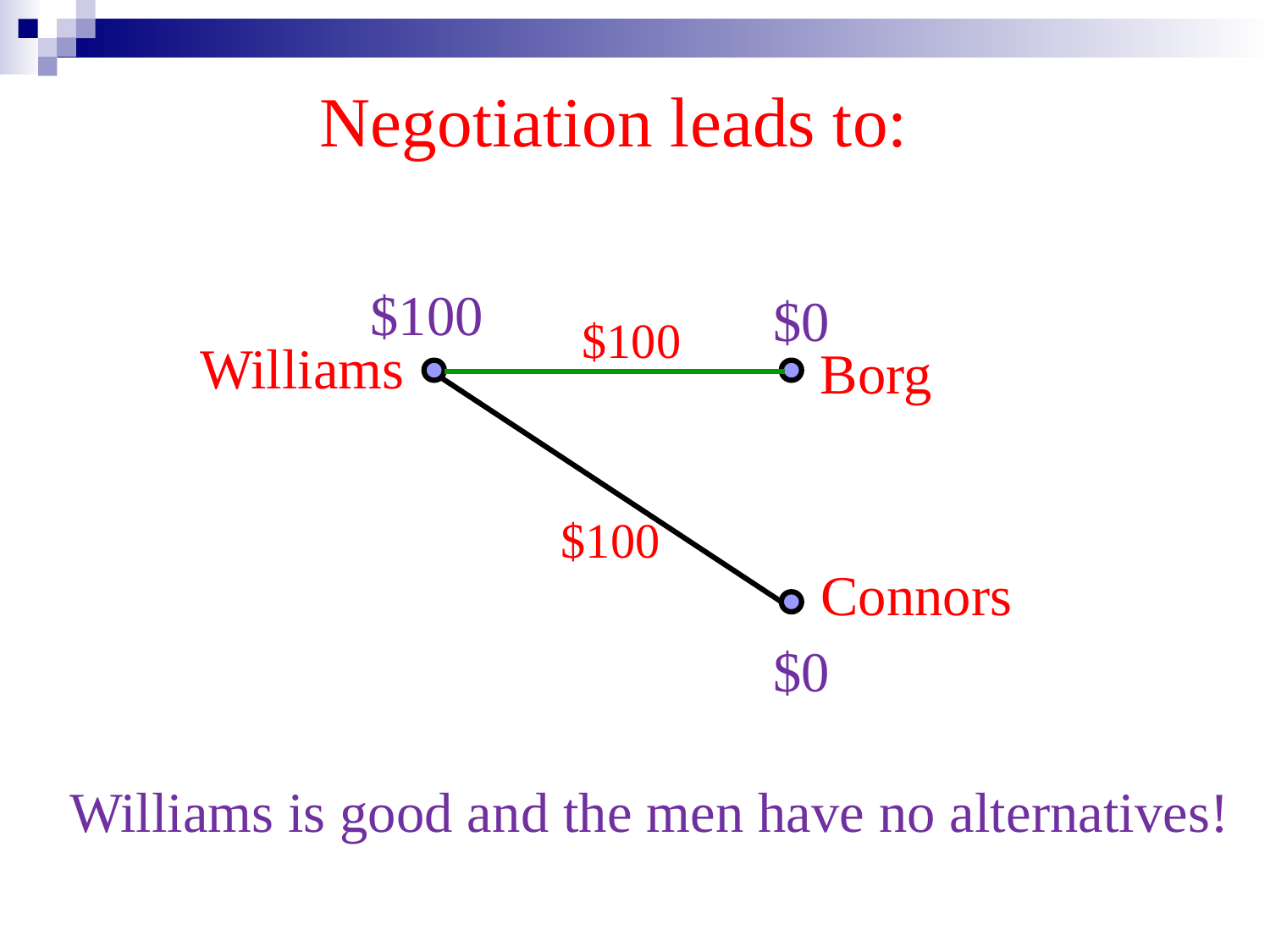

# Negotiation leads to:
$100
$0
$100
Williams
Borg

$100
Connors

$0
Williams is good and the men have no alternatives!